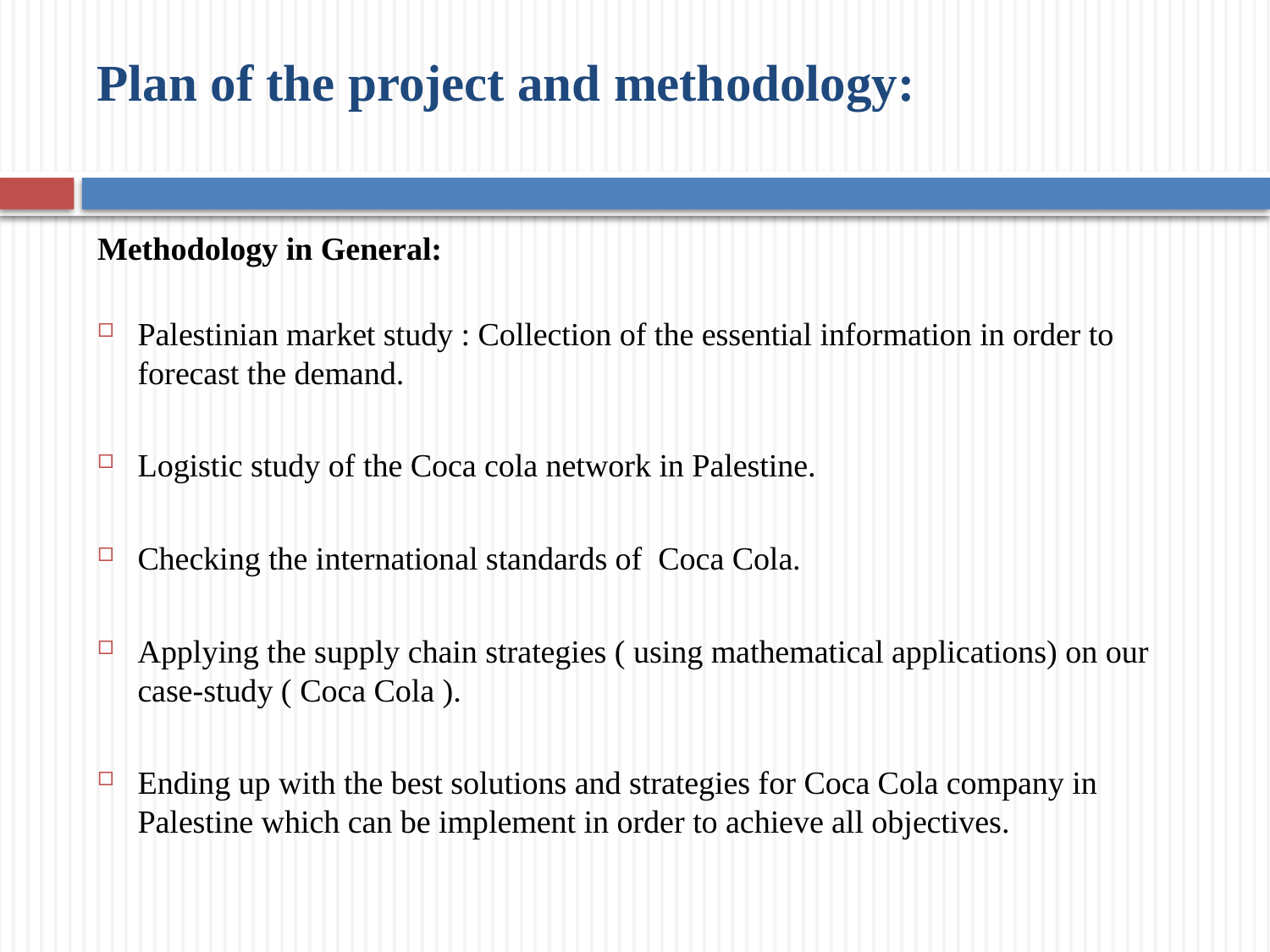

# Plan of the project and methodology:
Methodology in General:
Palestinian market study : Collection of the essential information in order to forecast the demand.

Logistic study of the Coca cola network in Palestine.

Checking the international standards of  Coca Cola.

Applying the supply chain strategies ( using mathematical applications) on our case-study ( Coca Cola ).

Ending up with the best solutions and strategies for Coca Cola company in Palestine which can be implement in order to achieve all objectives.